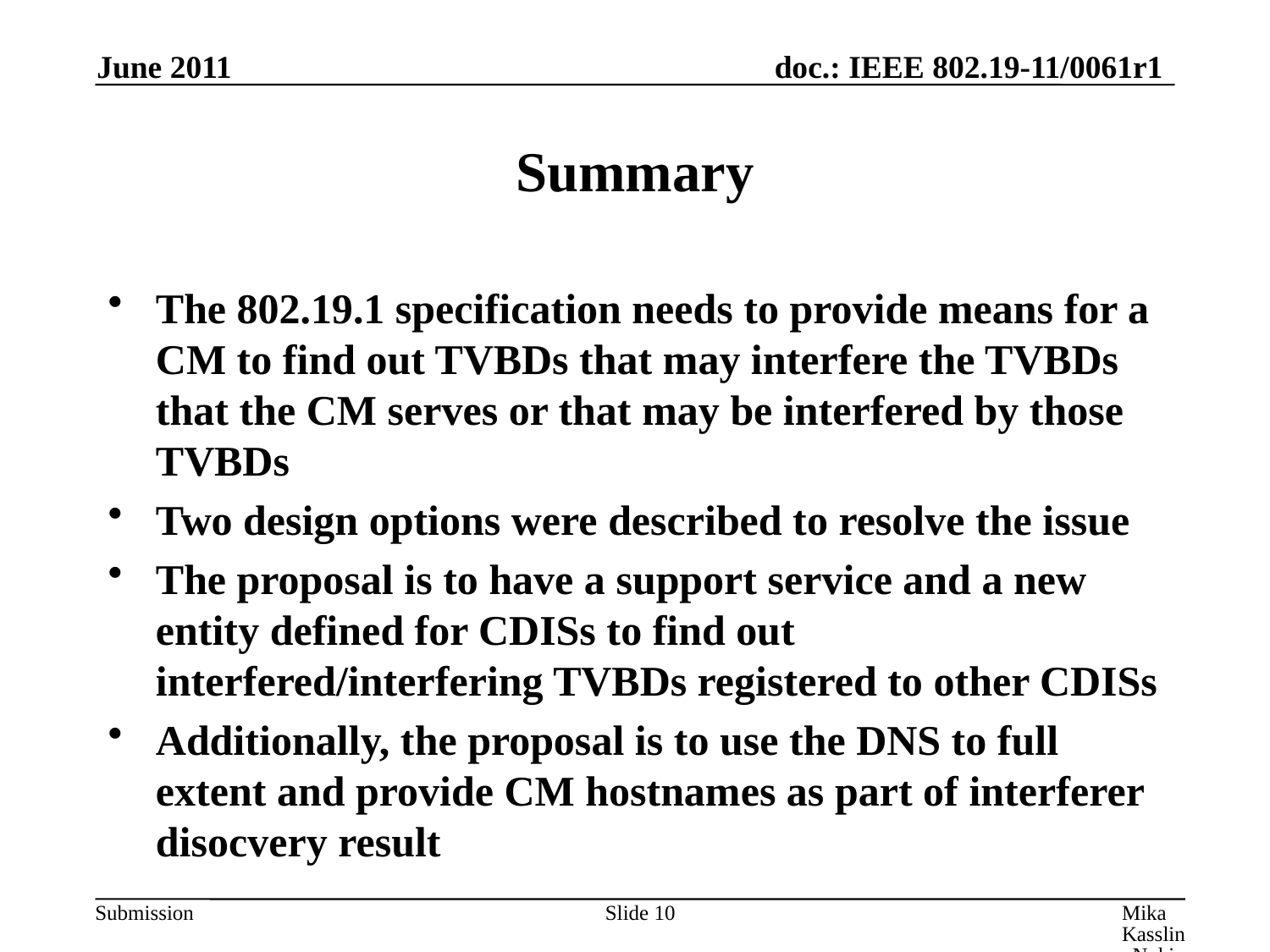

June 2011
# Summary
The 802.19.1 specification needs to provide means for a CM to find out TVBDs that may interfere the TVBDs that the CM serves or that may be interfered by those TVBDs
Two design options were described to resolve the issue
The proposal is to have a support service and a new entity defined for CDISs to find out interfered/interfering TVBDs registered to other CDISs
Additionally, the proposal is to use the DNS to full extent and provide CM hostnames as part of interferer disocvery result
Slide 10
Mika Kasslin, Nokia